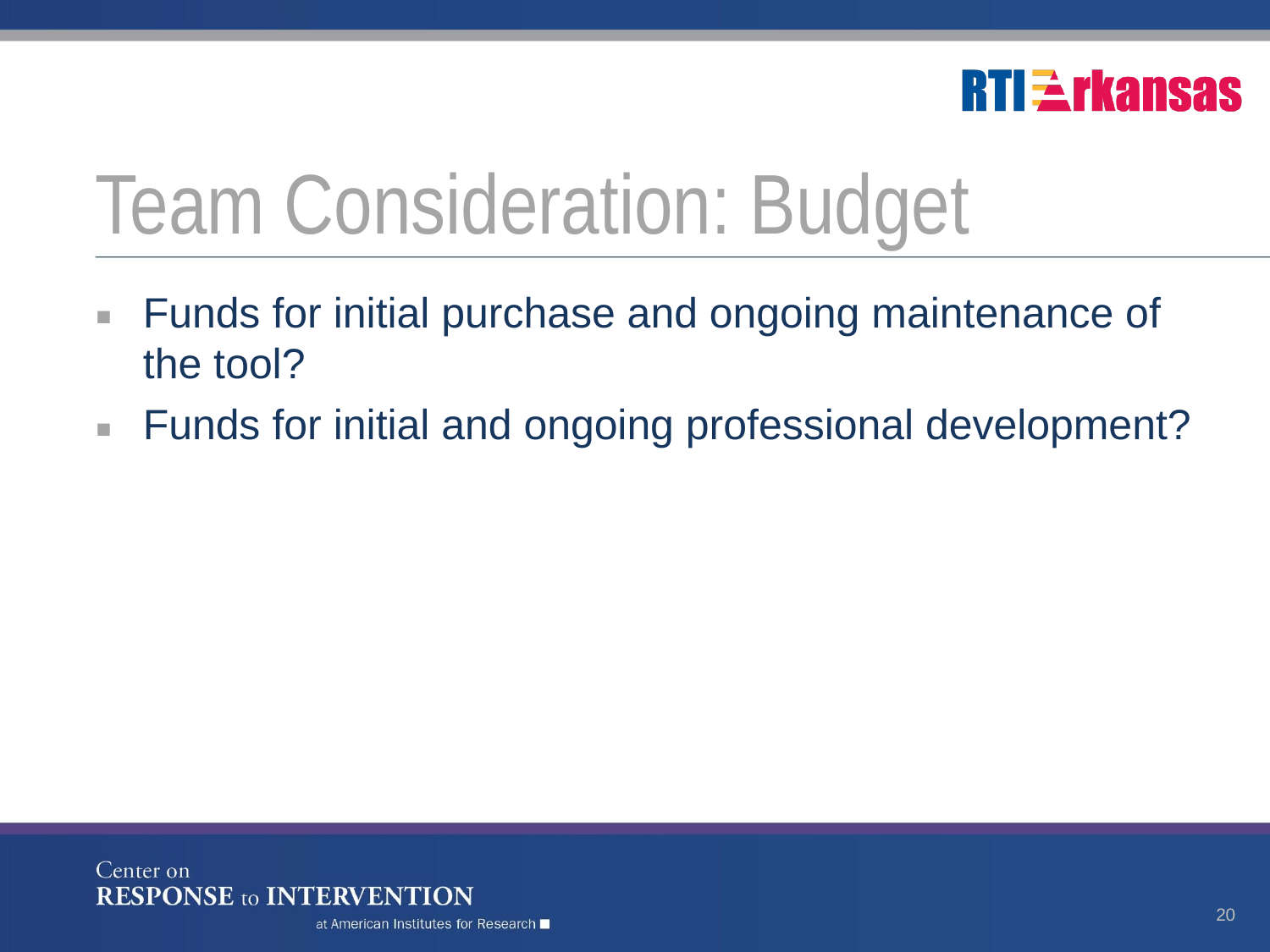

# Team Consideration: Budget
Funds for initial purchase and ongoing maintenance of the tool?
Funds for initial and ongoing professional development?
20